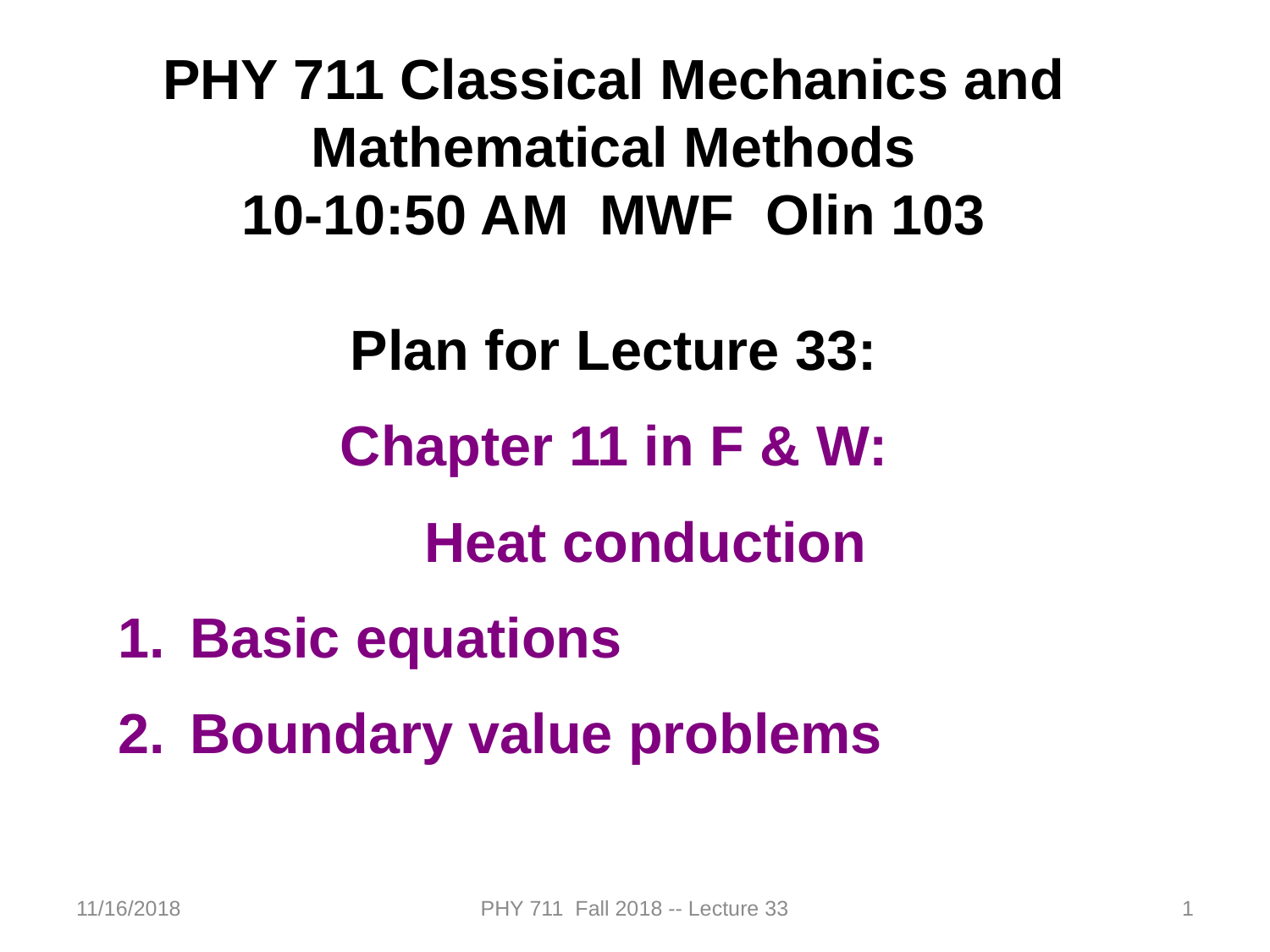

PHY 711 Classical Mechanics and Mathematical Methods
10-10:50 AM  MWF  Olin 103

Plan for Lecture 33:
Chapter 11 in F & W:
Heat conduction
Basic equations
Boundary value problems

11/16/2018
PHY 711  Fall 2018 -- Lecture 33
1